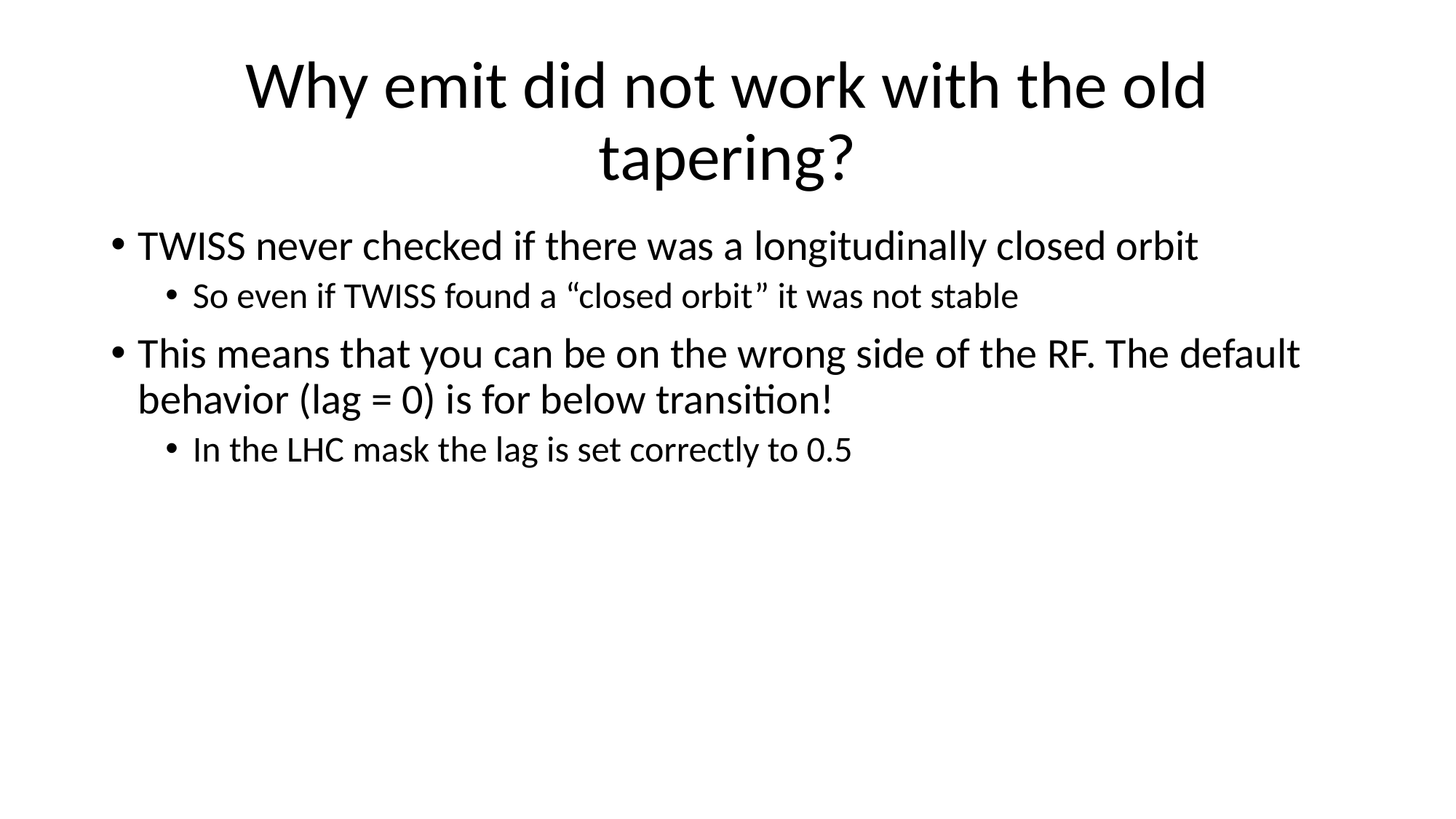

# Why emit did not work with the old tapering?
TWISS never checked if there was a longitudinally closed orbit
So even if TWISS found a “closed orbit” it was not stable
This means that you can be on the wrong side of the RF. The default behavior (lag = 0) is for below transition!
In the LHC mask the lag is set correctly to 0.5